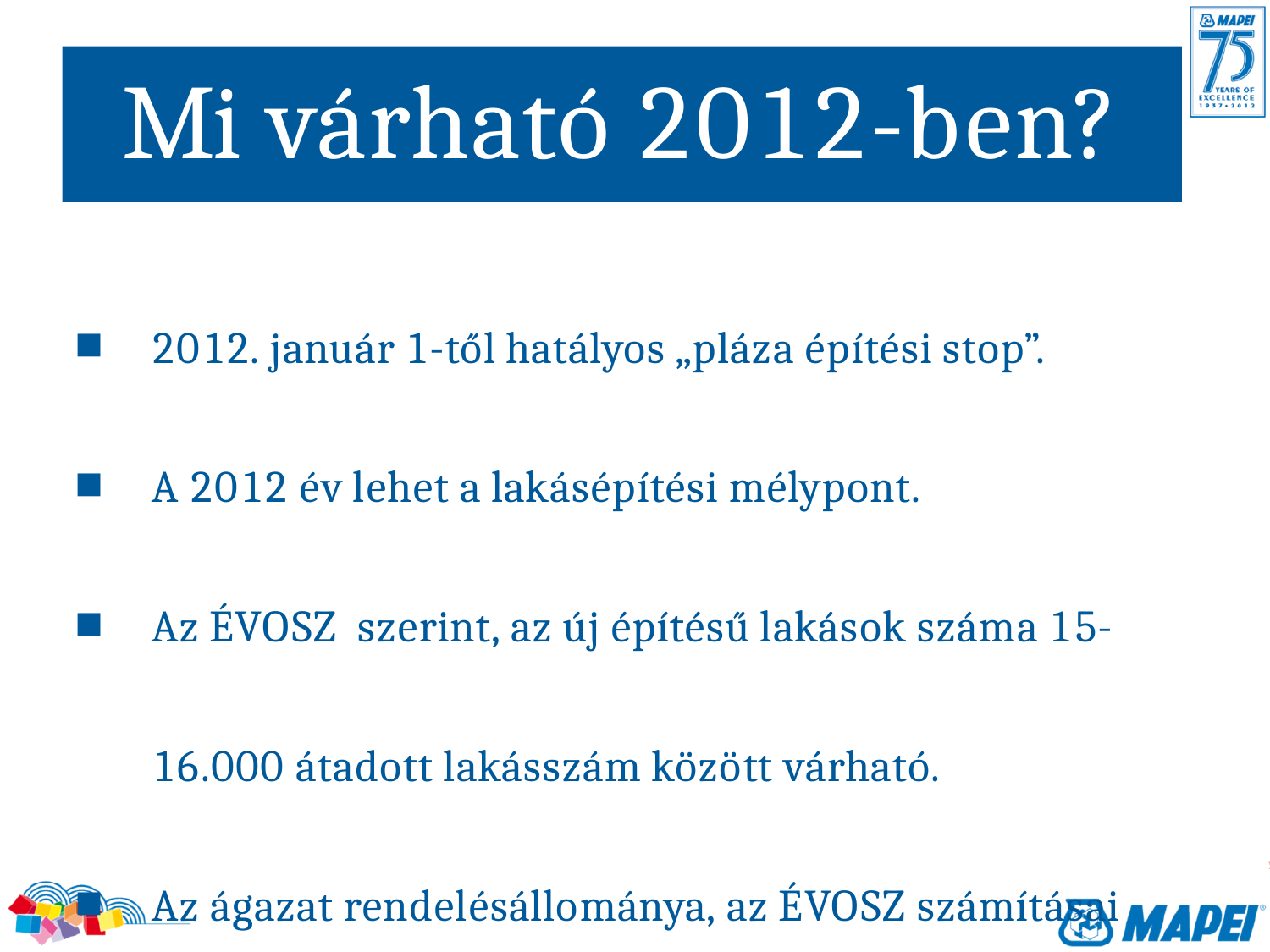

Mi várható 2012-ben?
2012. január 1-től hatályos „pláza építési stop”.
A 2012 év lehet a lakásépítési mélypont.
Az ÉVOSZ  szerint, az új építésű lakások száma 15-16.000 átadott lakásszám között várható.
Az ágazat rendelésállománya, az ÉVOSZ számításai szerint, ez év végén 40%-al lesz kisebb.